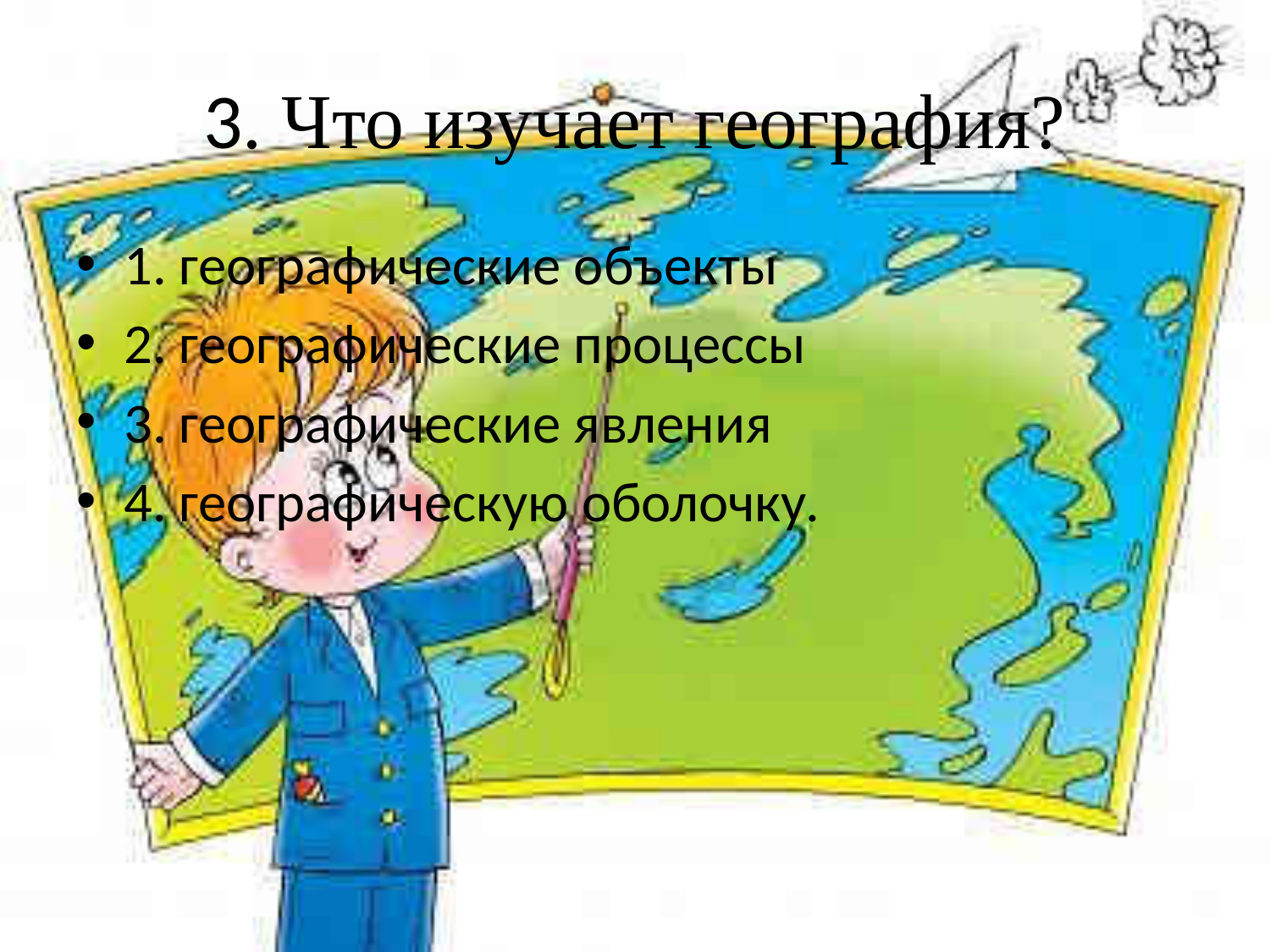

# 3. Что изучает география?
1. географические объекты
2. географические процессы
3. географические явления
4. географическую оболочку.